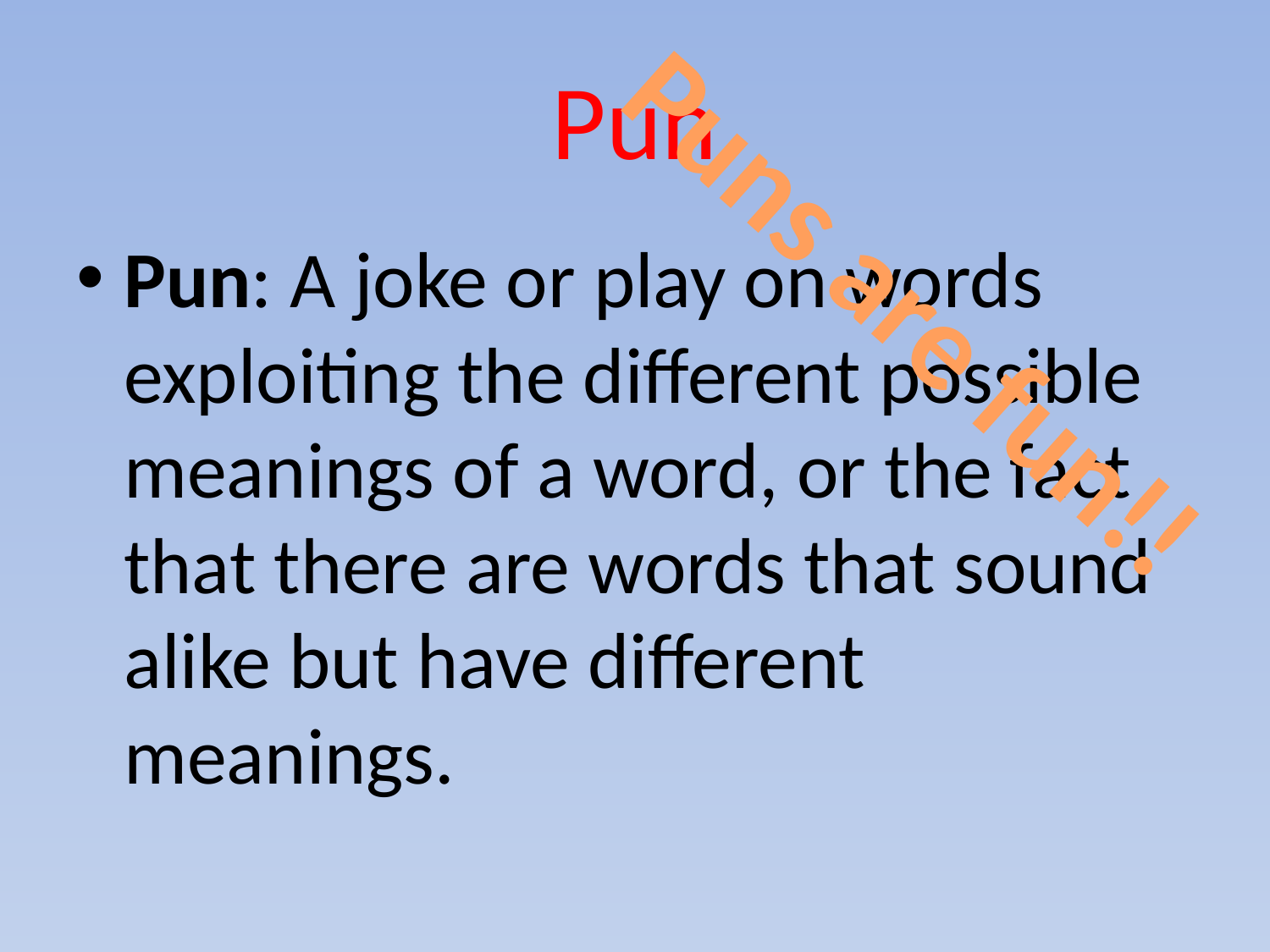

# Pun
Pun: A joke or play on words exploiting the different possible meanings of a word, or the fact that there are words that sound alike but have different meanings.
Puns are fun!!